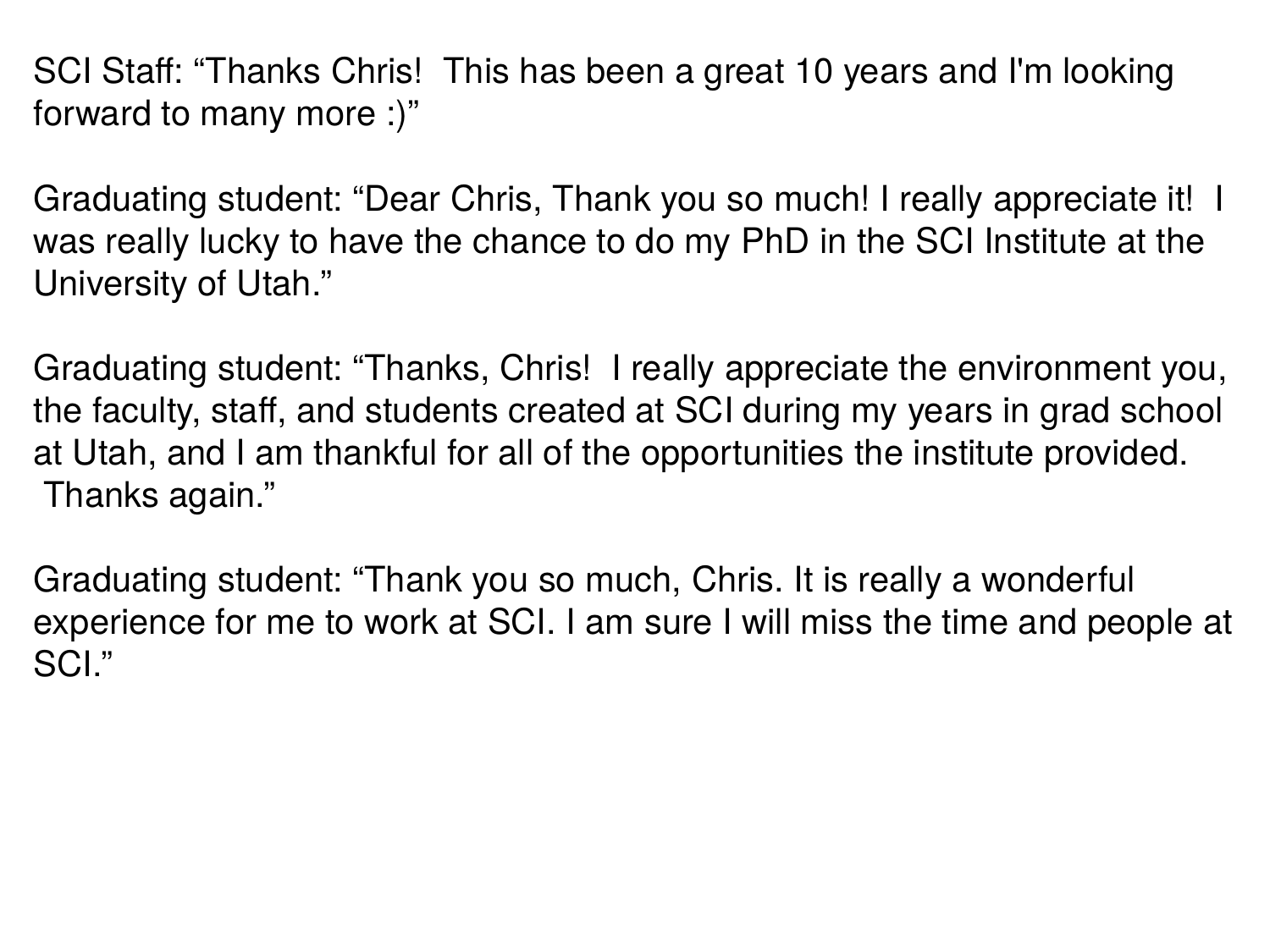

SCI Staff: “Thanks Chris!  This has been a great 10 years and I'm looking forward to many more :)”

Graduating student: “Dear Chris, Thank you so much! I really appreciate it!  I was really lucky to have the chance to do my PhD in the SCI Institute at the University of Utah.”

Graduating student: “Thanks, Chris!  I really appreciate the environment you, the faculty, staff, and students created at SCI during my years in grad school at Utah, and I am thankful for all of the opportunities the institute provided.  Thanks again.”

Graduating student: “Thank you so much, Chris. It is really a wonderful experience for me to work at SCI. I am sure I will miss the time and people at SCI.”